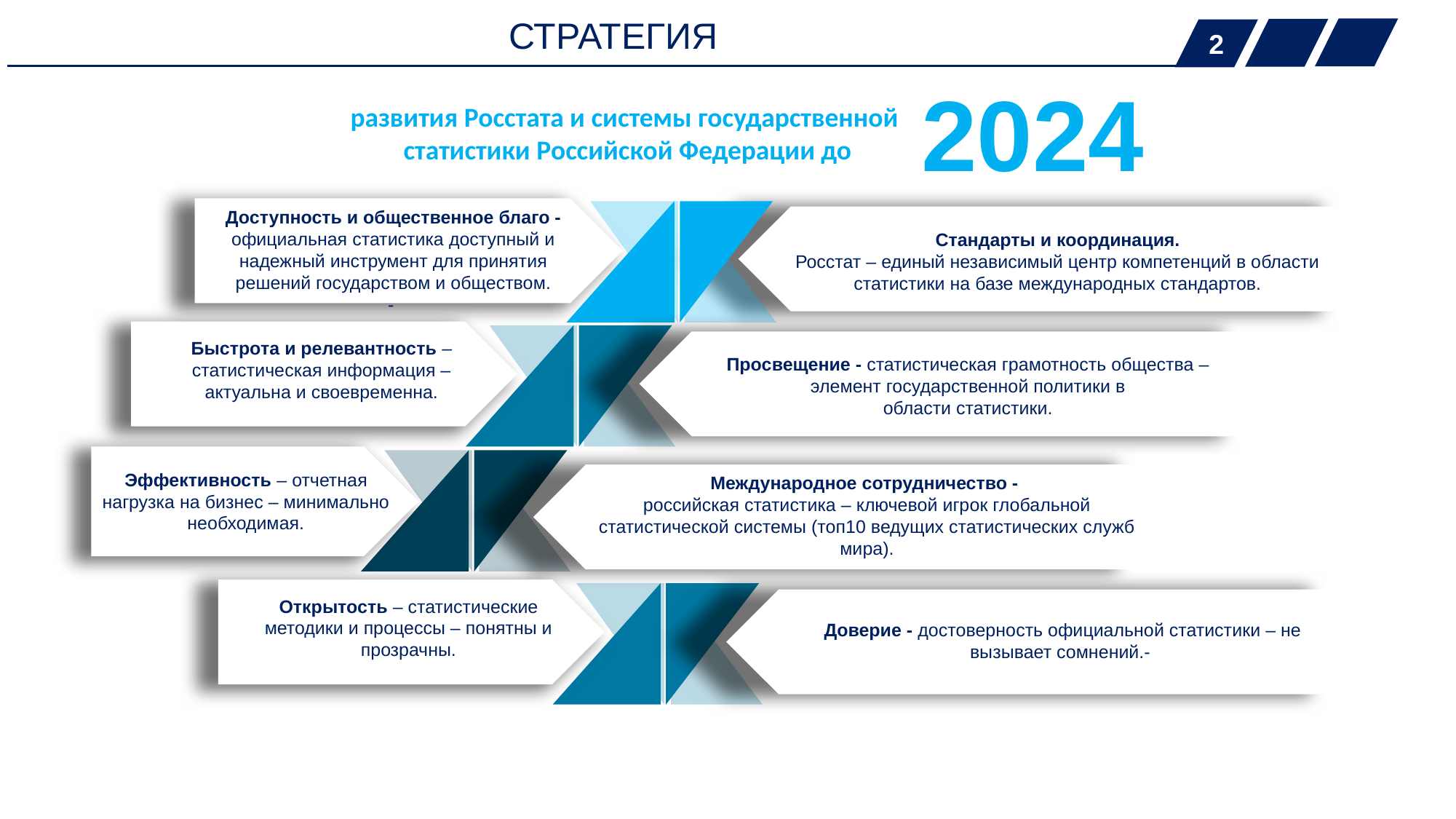

СТРАТЕГИЯ

2
2024
развития Росстата и системы государственной
статистики Российской Федерации до

Доступность и общественное благо -официальная статистика доступный и надежный инструмент для принятия
решений государством и обществом.
-

Стандарты и координация.
Росстат – единый независимый центр компетенций в области статистики на базе международных стандартов.

Быстрота и релевантность – статистическая информация – актуальна и своевременна.

Просвещение - статистическая грамотность общества – элемент государственной политики в
области статистики.

Эффективность – отчетная нагрузка на бизнес – минимально необходимая.

Международное сотрудничество -
российская статистика – ключевой игрок глобальной статистической системы (топ10 ведущих статистических служб мира).

Открытость – статистические методики и процессы – понятны и прозрачны.

Доверие - достоверность официальной статистики – не вызывает сомнений.-